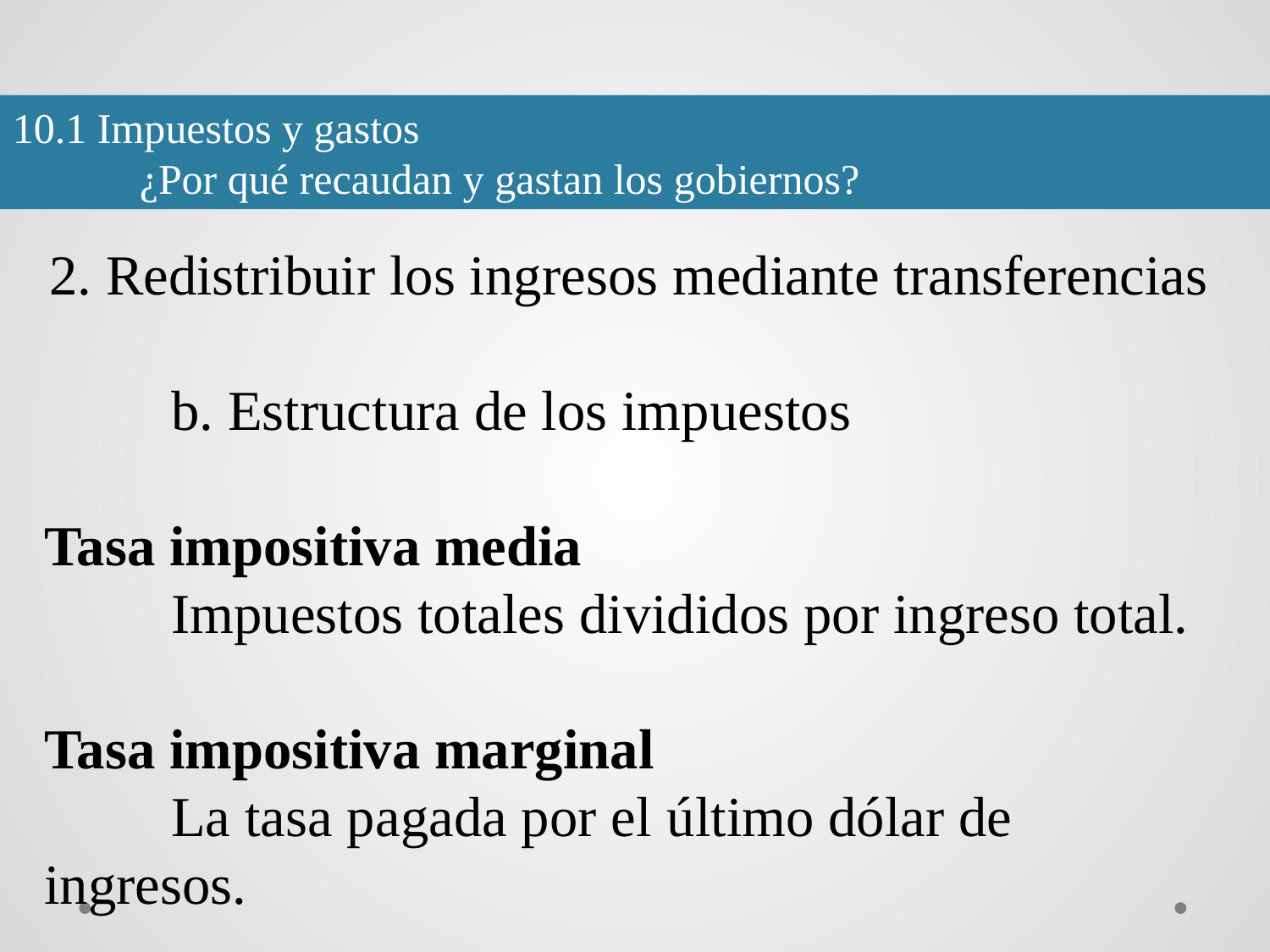

10.1 Impuestos y gastos
	¿Por qué recaudan y gastan los gobiernos?
2. Redistribuir los ingresos mediante transferencias

	b. Estructura de los impuestos

Tasa impositiva media
	Impuestos totales divididos por ingreso total.

Tasa impositiva marginal
	La tasa pagada por el último dólar de ingresos.